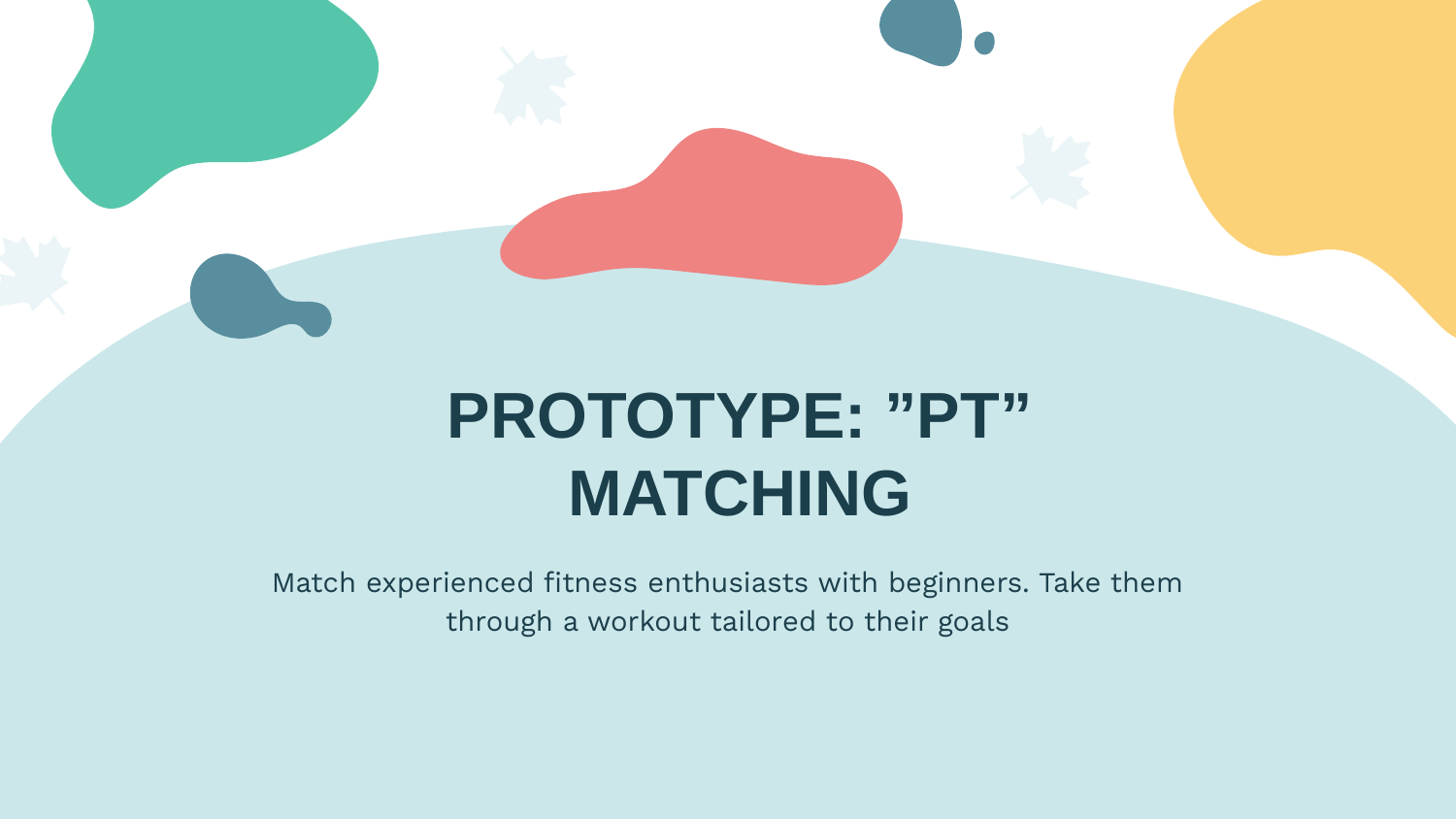

# PROTOTYPE: ”PT” MATCHING
Match experienced fitness enthusiasts with beginners. Take them through a workout tailored to their goals